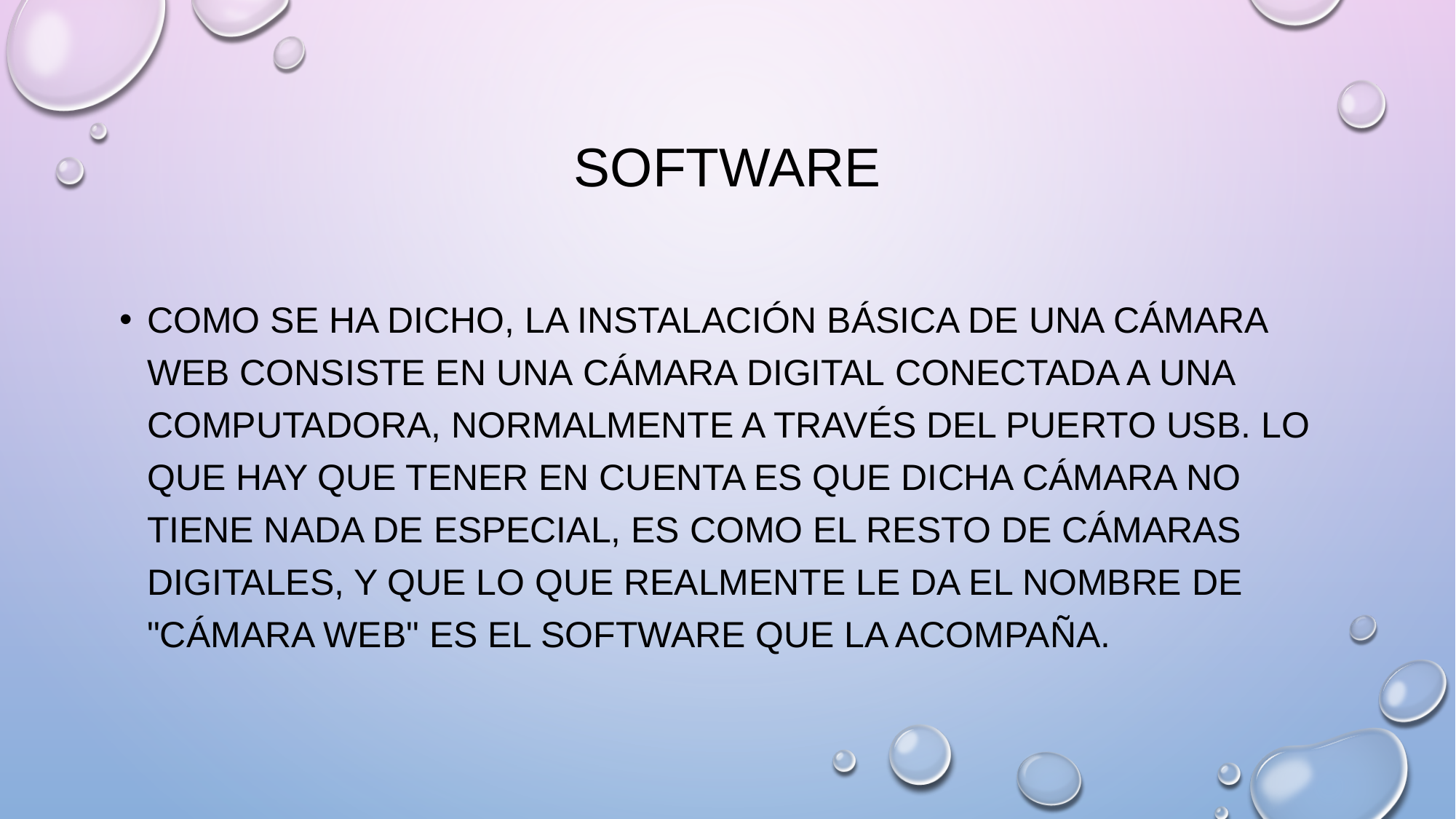

# Software
Como se ha dicho, la instalación básica de una cámara web consiste en una cámara digital conectada a una computadora, normalmente a través del puerto USB. Lo que hay que tener en cuenta es que dicha cámara no tiene nada de especial, es como el resto de cámaras digitales, y que lo que realmente le da el nombre de "cámara web" es el software que la acompaña.